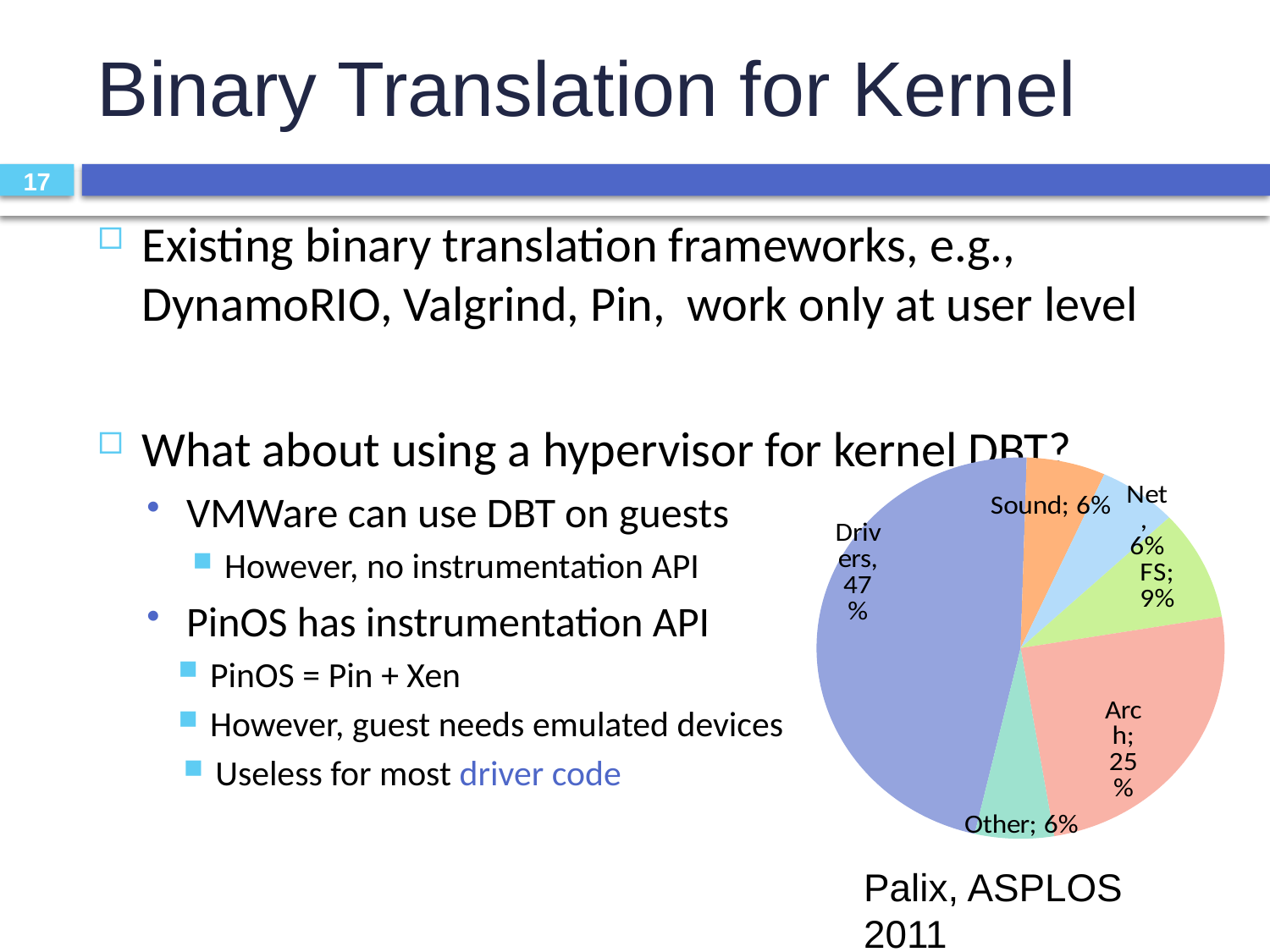

# Binary Translation for Kernel
17
Existing binary translation frameworks, e.g., DynamoRIO, Valgrind, Pin,  work only at user level

What about using a hypervisor for kernel DBT?
VMWare can use DBT on guests
However, no instrumentation API
PinOS has instrumentation API
PinOS = Pin + Xen
However, guest needs emulated devices
Useless for most driver code

### Chart

| Category | Region 1 |
|---|---|
| Drivers | 3.75 |
| Sound | 0.5 |
| Net | 0.5 |
| FS | 0.75 |
| Arch | 2.0 |
| Other | 0.5 |
Palix, ASPLOS 2011